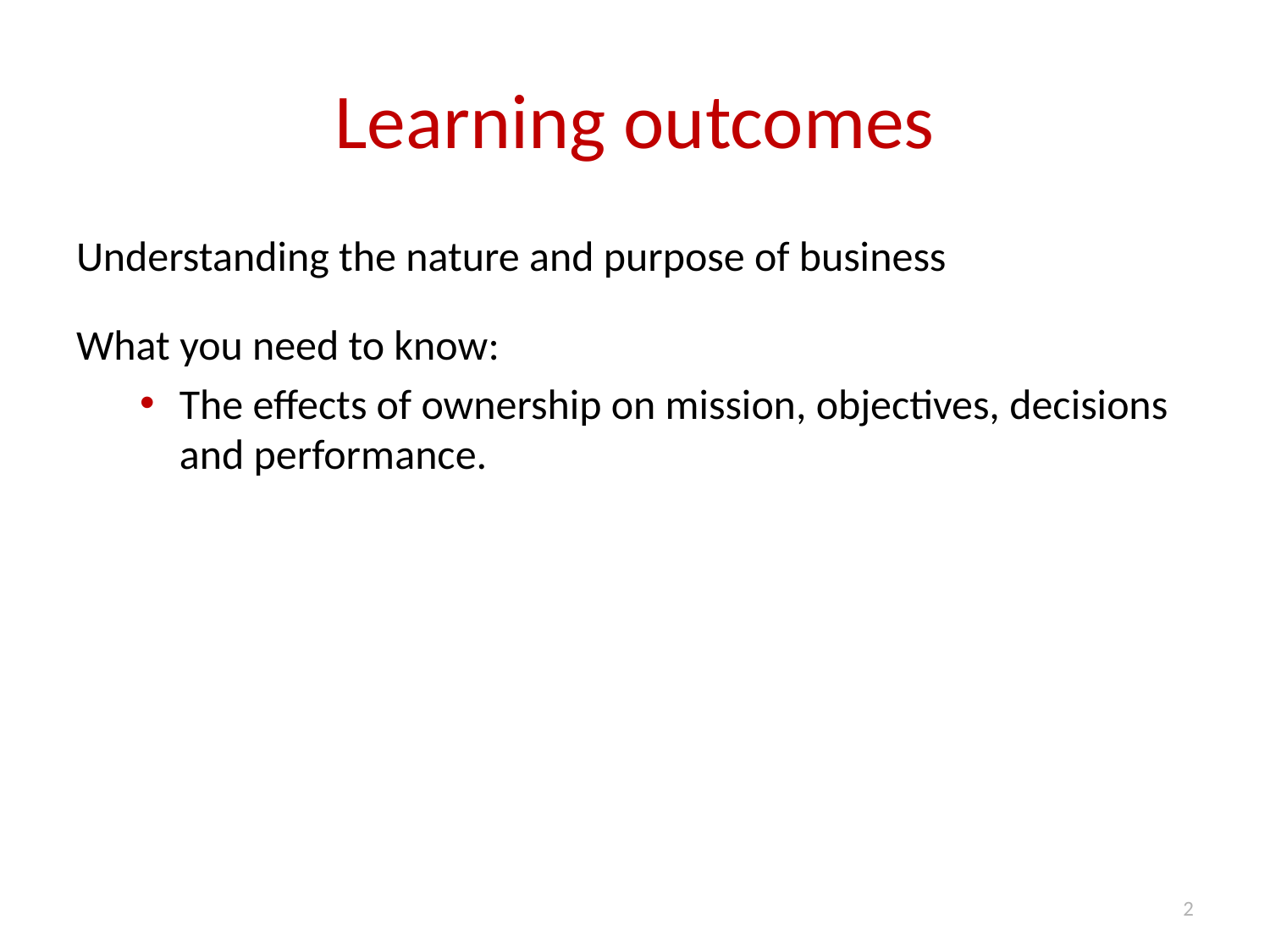

# Learning outcomes
Understanding the nature and purpose of business

What you need to know:
The effects of ownership on mission, objectives, decisions and performance.
2